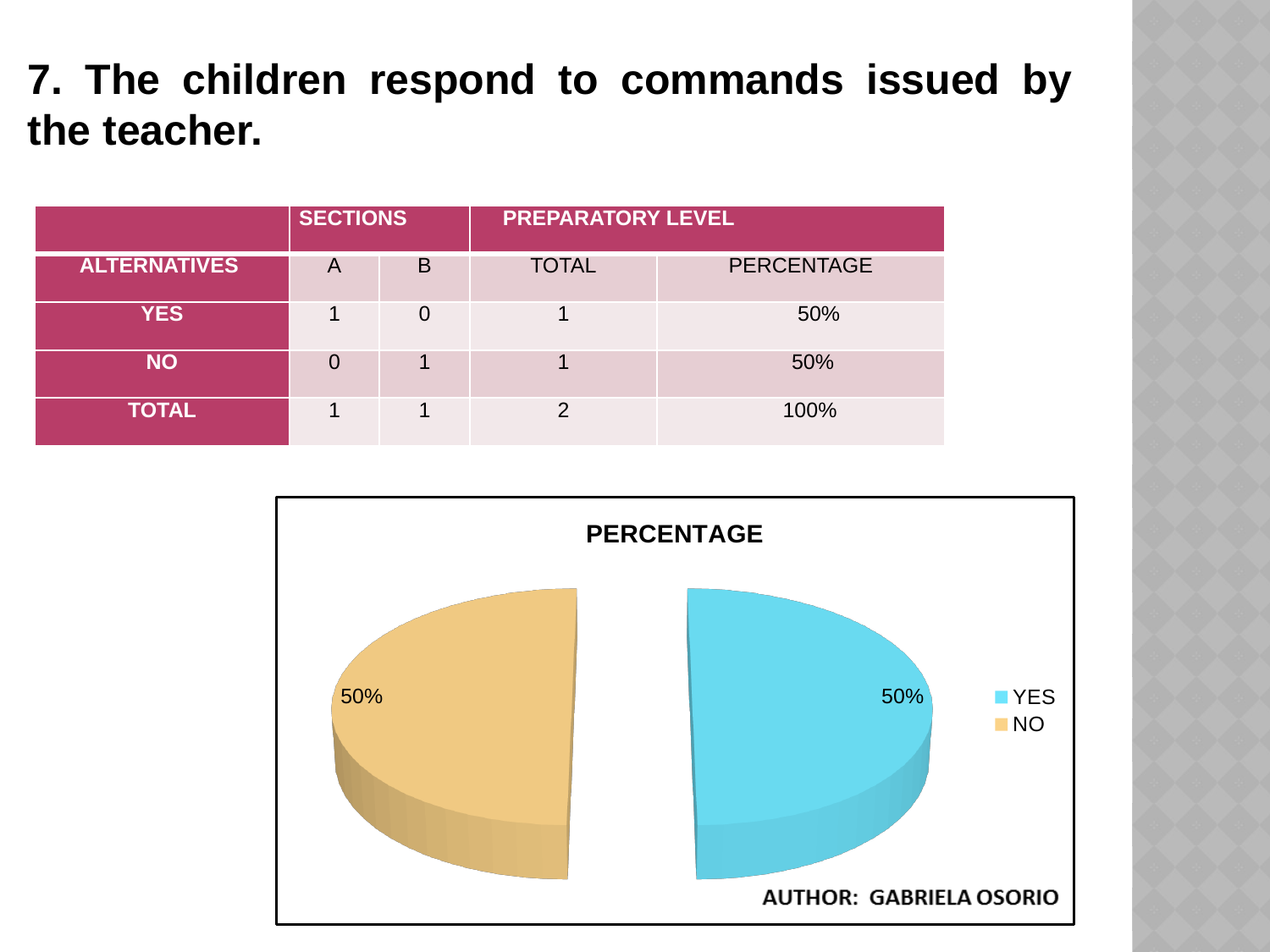

7. The children respond to commands issued by the teacher.

|  | SECTIONS |  | PREPARATORY LEVEL |  |
| --- | --- | --- | --- | --- |
| ALTERNATIVES | A | B | TOTAL | PERCENTAGE |
| YES | 1 | 0 | 1 | 50% |
| NO | 0 | 1 | 1 | 50% |
| TOTAL | 1 | 1 | 2 | 100% |

[unsupported chart]